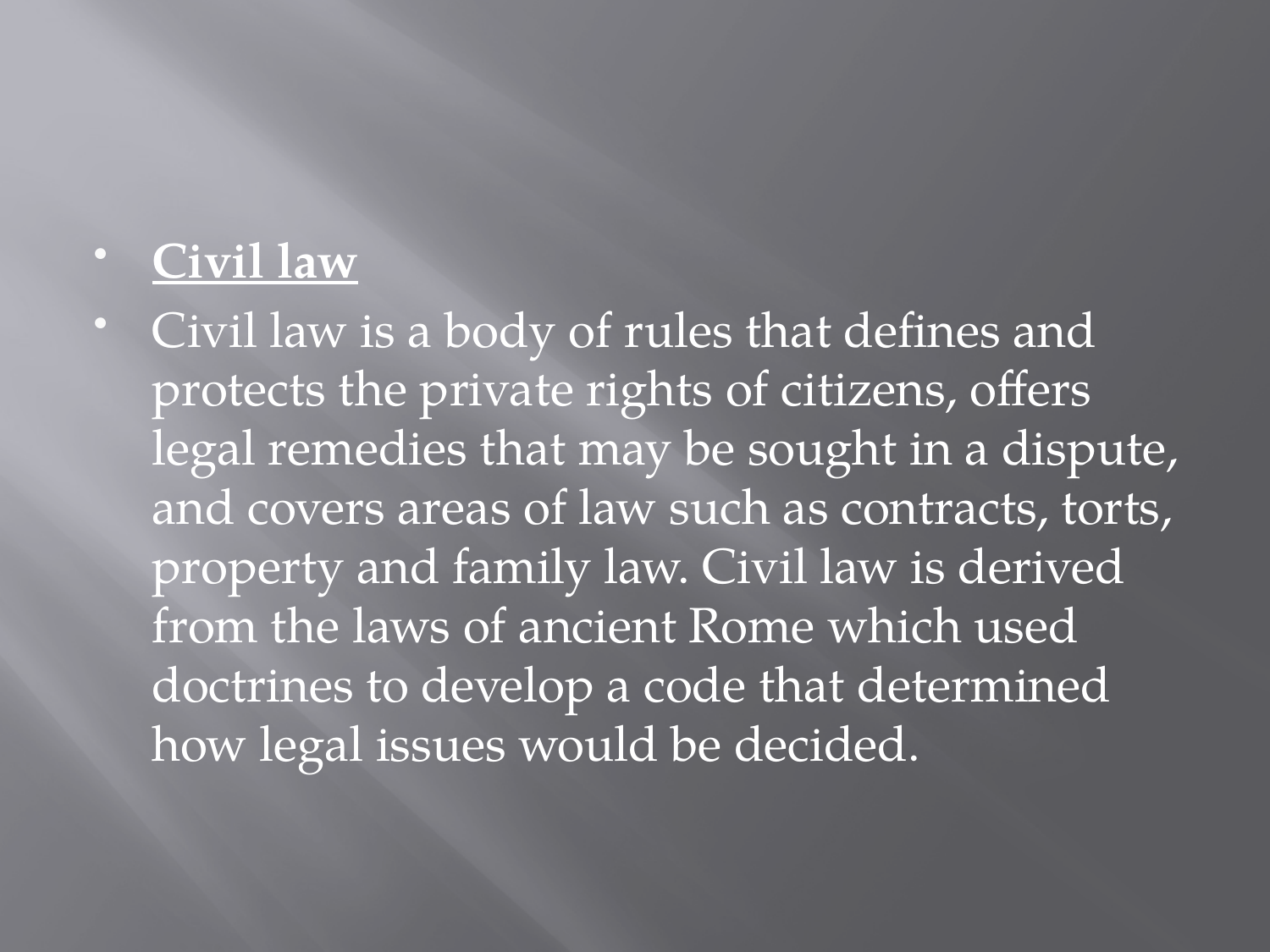

#
Civil law
Civil law is a body of rules that defines and protects the private rights of citizens, offers legal remedies that may be sought in a dispute, and covers areas of law such as contracts, torts, property and family law. Civil law is derived from the laws of ancient Rome which used doctrines to develop a code that determined how legal issues would be decided.